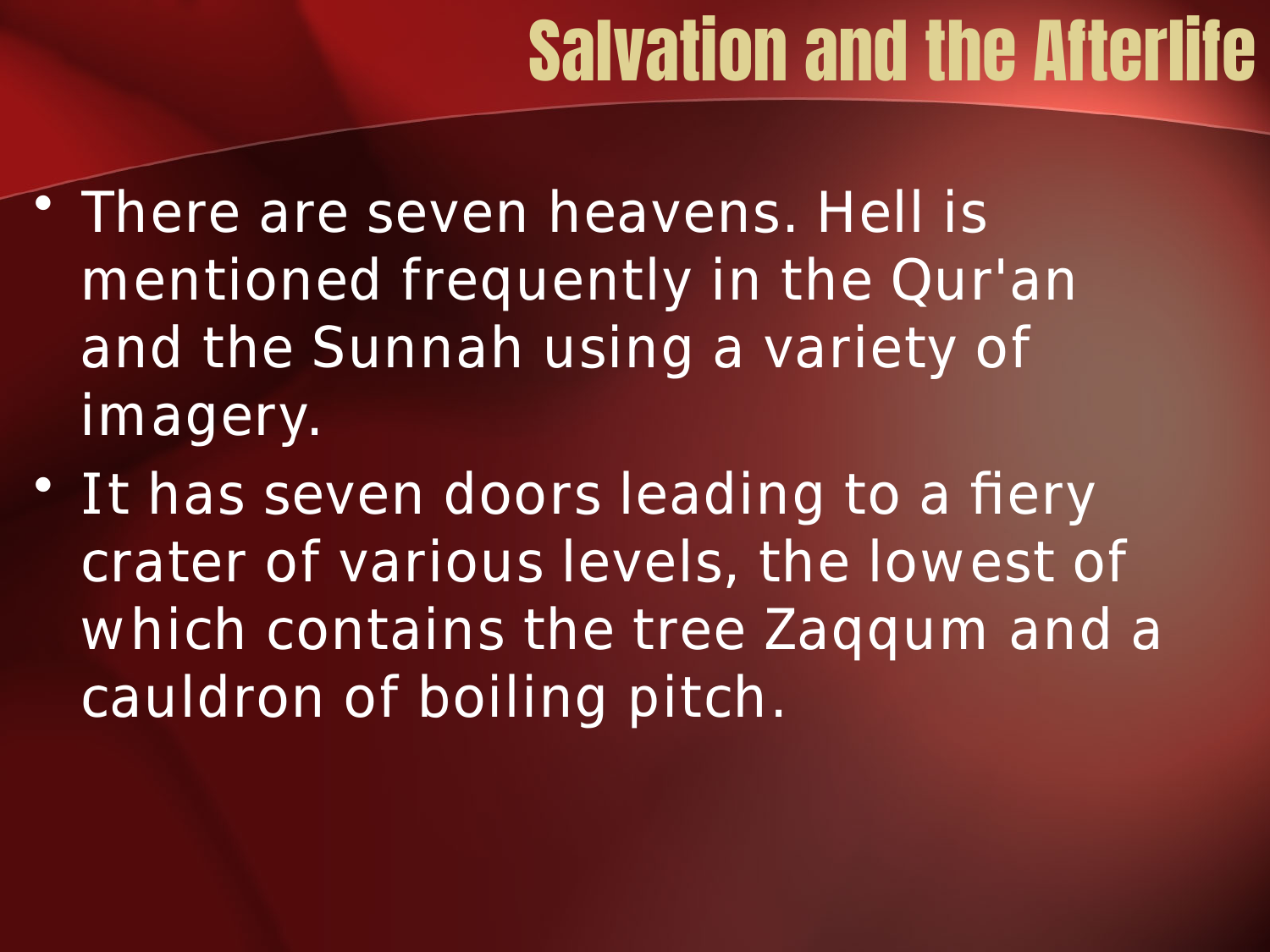

# Salvation and the Afterlife
There are seven heavens. Hell is mentioned frequently in the Qur'an and the Sunnah using a variety of imagery.
It has seven doors leading to a fiery crater of various levels, the lowest of which contains the tree Zaqqum and a cauldron of boiling pitch.